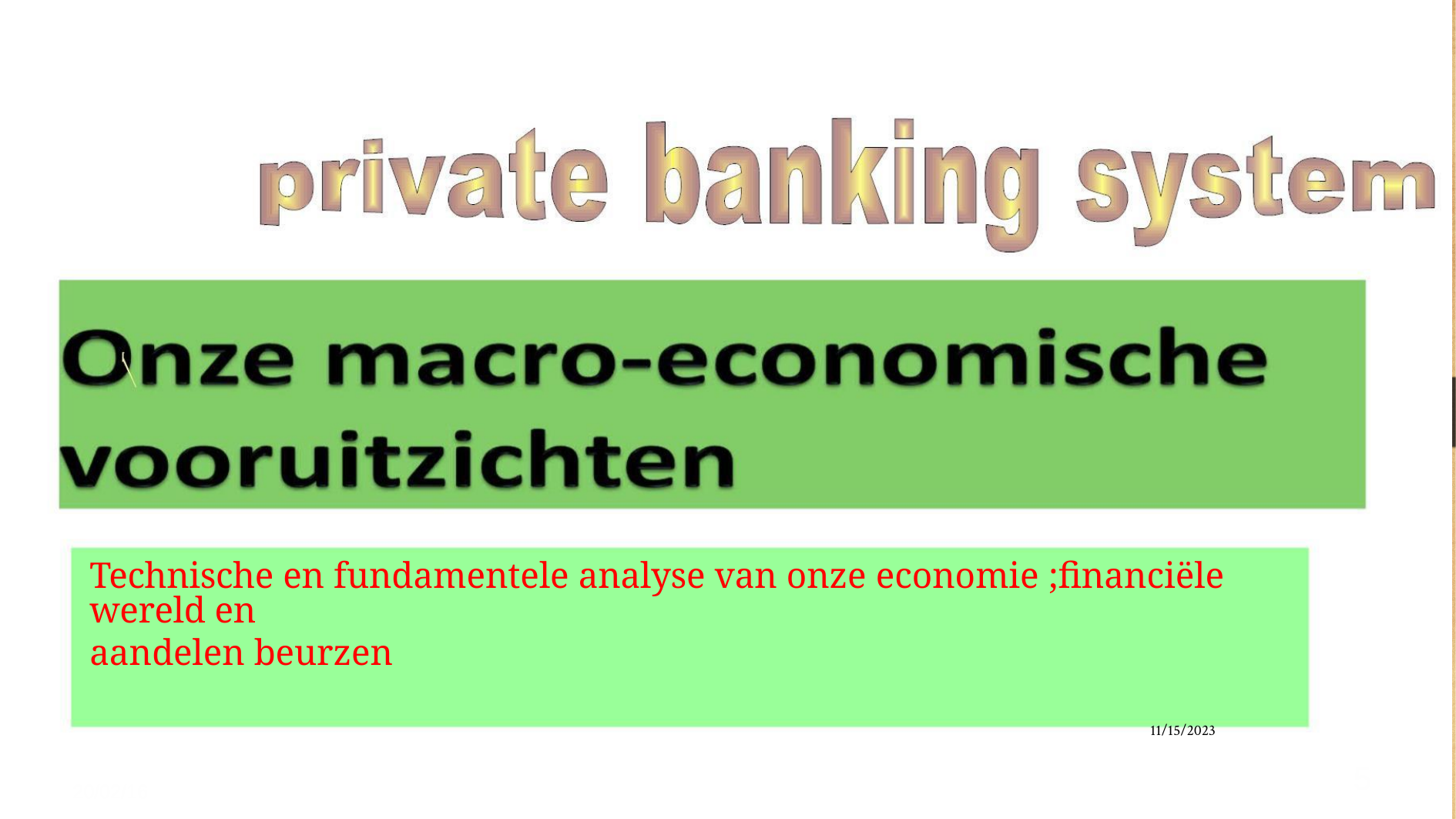

Technische en fundamentele analyse van onze economie ;financiële wereld en
aandelen beurzen
11/15/2023
6
5
20/02/16